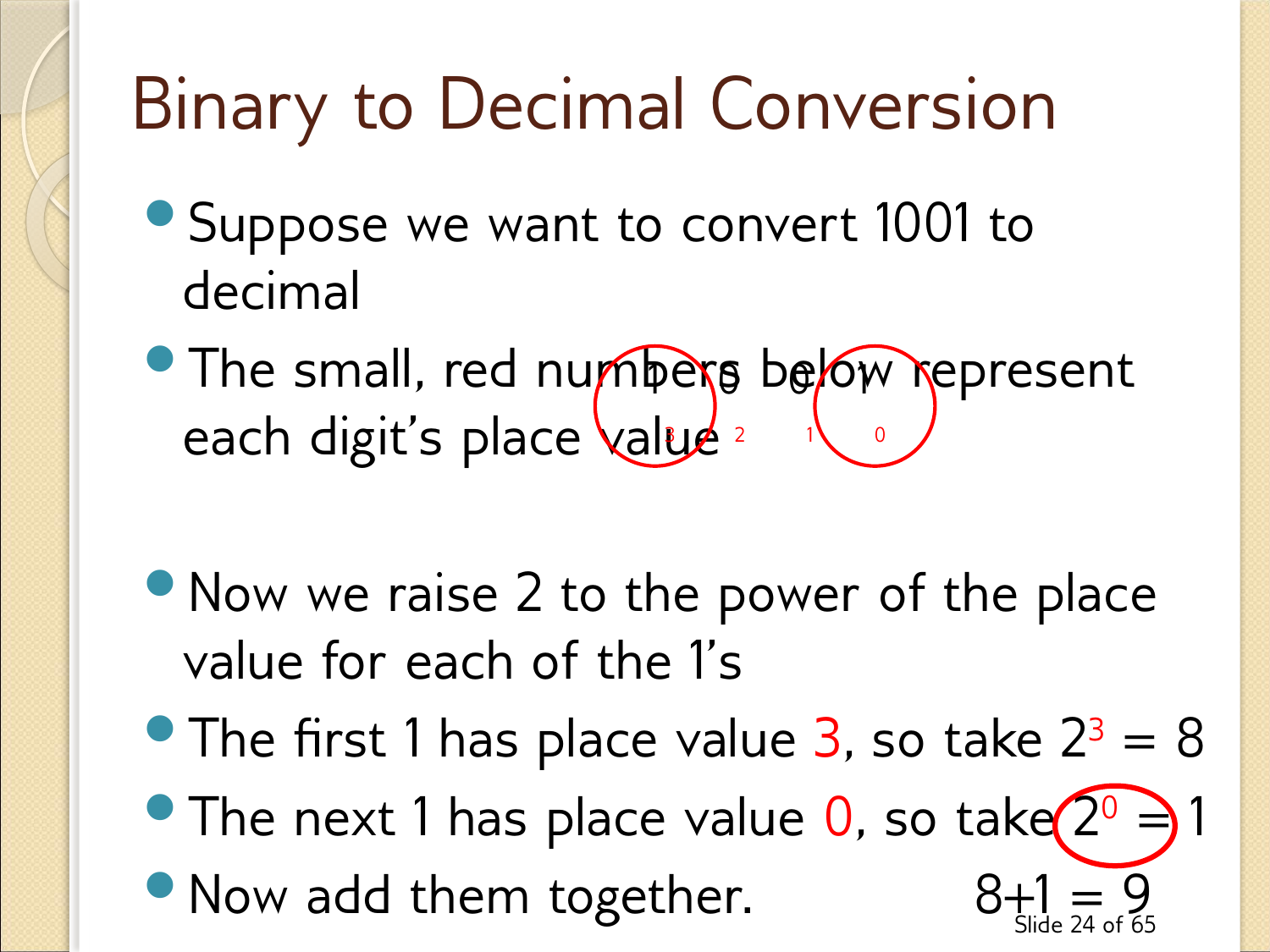

# Binary to Decimal Conversion
Suppose we want to convert 1001 to decimal
The small, red numbers below represent each digit’s place value

Now we raise 2 to the power of the place value for each of the 1’s
The first 1 has place value 3, so take 23 = 8
The next 1 has place value 0, so take 20 = 1
Now add them together.             8+1 = 9

| 1 | 0 | 0 | 1 |
| --- | --- | --- | --- |
| 3 | 2 | 1 | 0 |